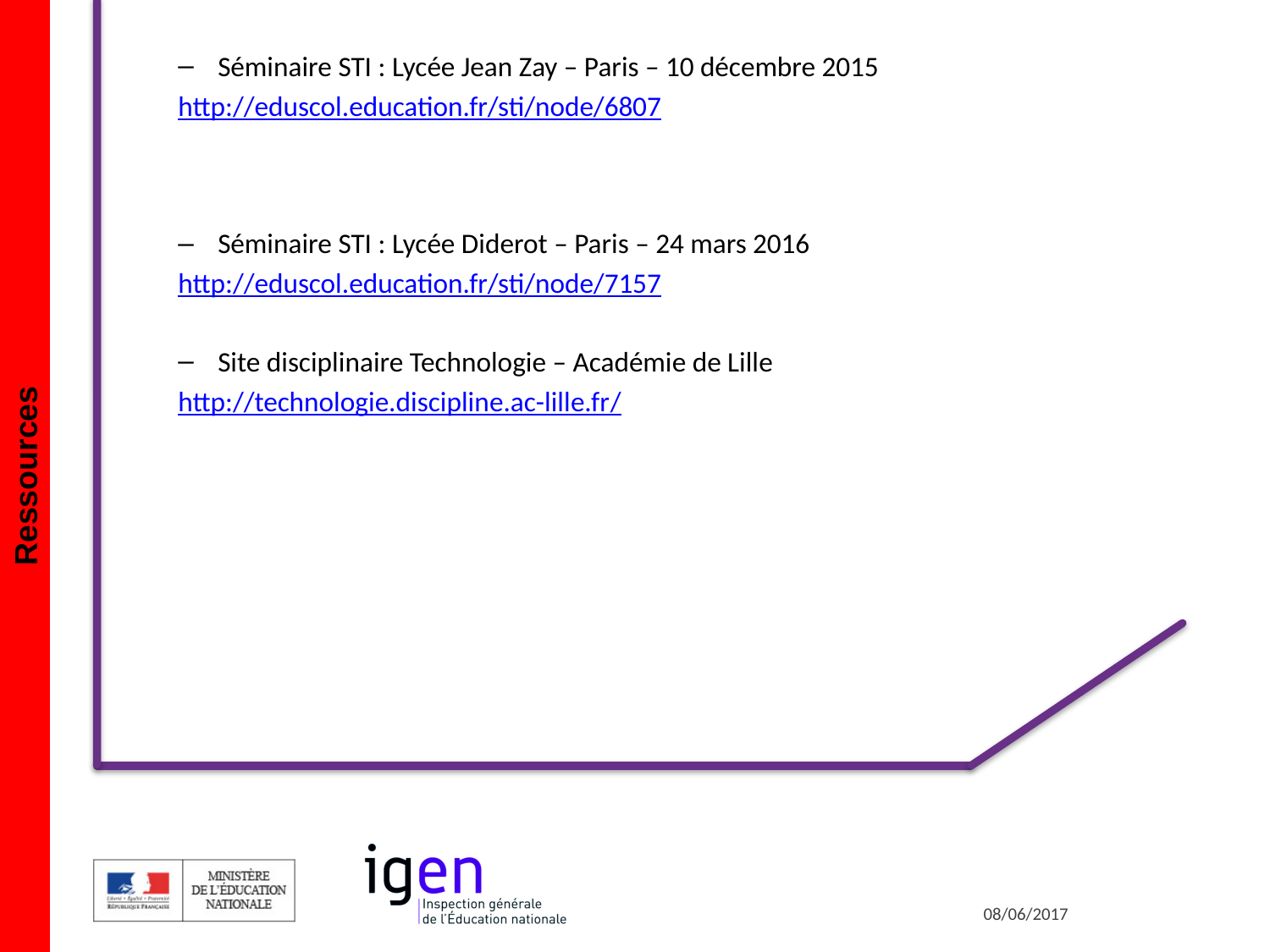

Séminaire STI : Lycée Jean Zay – Paris – 10 décembre 2015
http://eduscol.education.fr/sti/node/6807

Séminaire STI : Lycée Diderot – Paris – 24 mars 2016
http://eduscol.education.fr/sti/node/7157

Site disciplinaire Technologie – Académie de Lille
http://technologie.discipline.ac-lille.fr/

Ressources